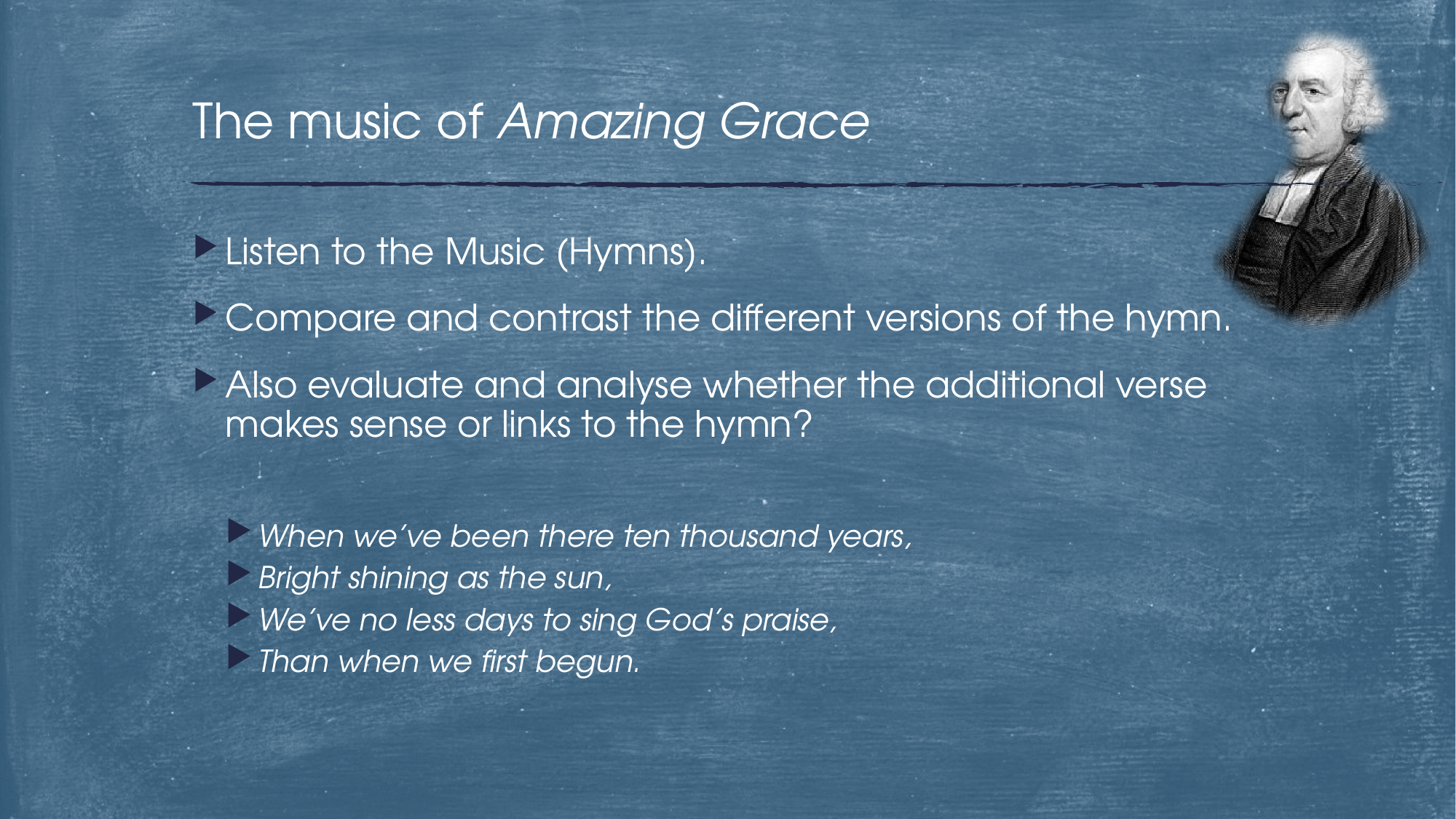

# The music of Amazing Grace
Listen to the Music (Hymns).
Compare and contrast the different versions of the hymn.
Also evaluate and analyse whether the additional verse makes sense or links to the hymn?

When we’ve been there ten thousand years,
Bright shining as the sun,
We’ve no less days to sing God’s praise,
Than when we first begun.